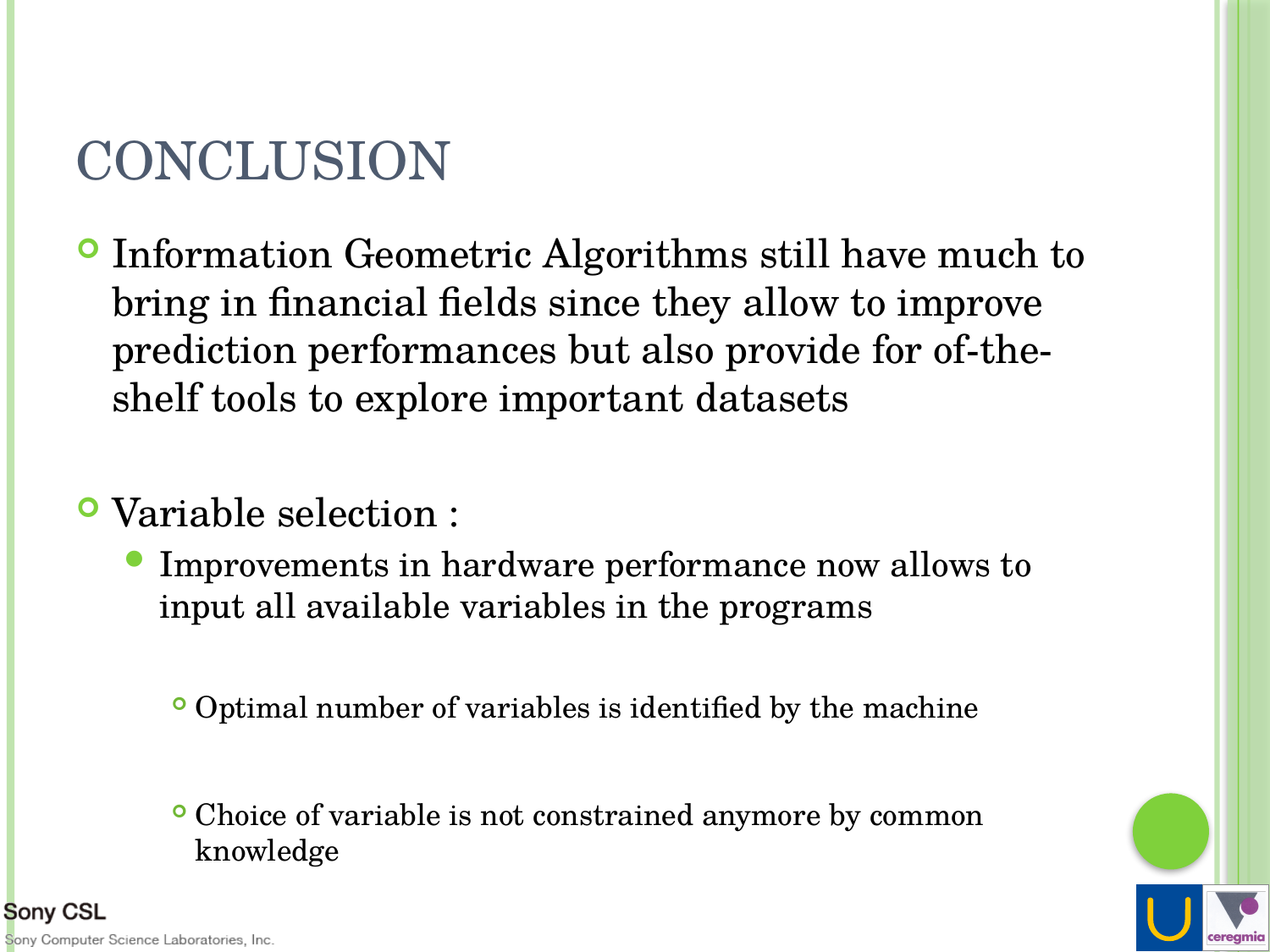

# Conclusion
Information Geometric Algorithms still have much to bring in financial fields since they allow to improve prediction performances but also provide for of-the-shelf tools to explore important datasets

Variable selection :
Improvements in hardware performance now allows to input all available variables in the programs

Optimal number of variables is identified by the machine

Choice of variable is not constrained anymore by common knowledge